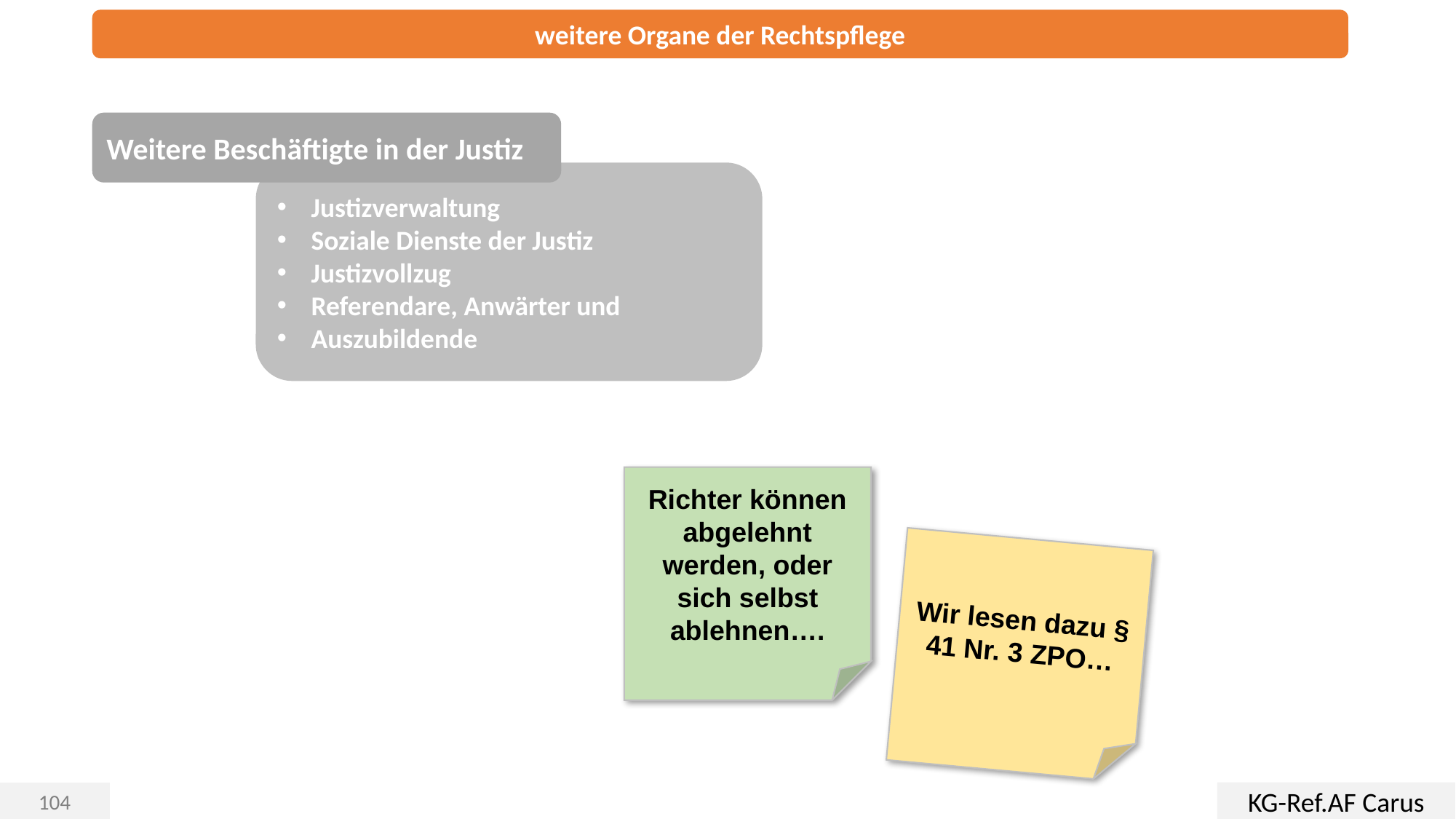

weitere Organe der Rechtspflege
Weitere Beschäftigte in der Justiz
Justizverwaltung
Soziale Dienste der Justiz
Justizvollzug
Referendare, Anwärter und
Auszubildende
Richter können abgelehnt werden, oder sich selbst ablehnen….
Wir lesen dazu § 41 Nr. 3 ZPO…
KG-Ref.AF Carus
104